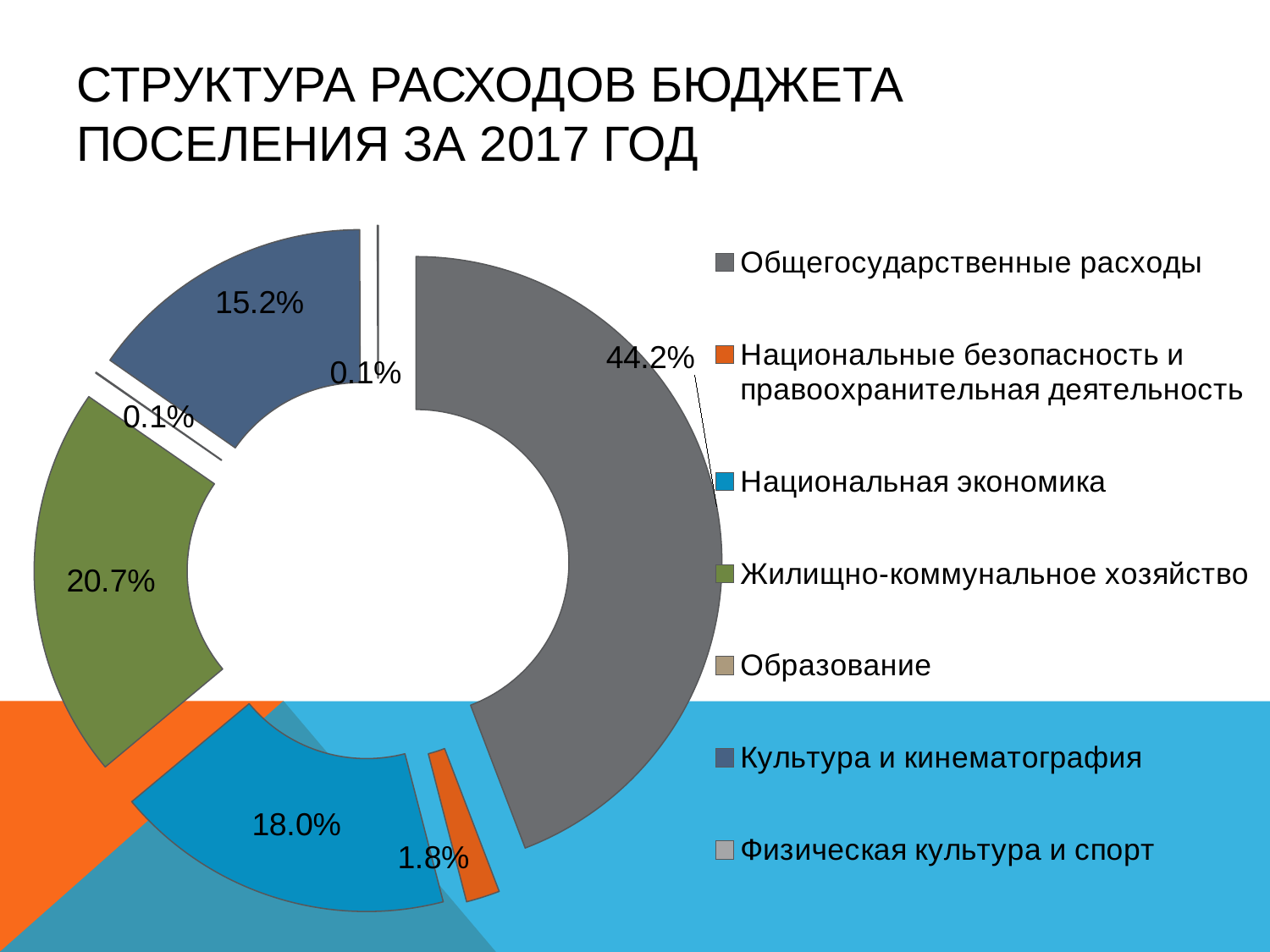

# Структура расходов бюджета поселения за 2017 год

### Chart

| Category | Продажи |
|---|---|
| Общегосударственные расходы | 4297.5 |
| Национальные безопасность и правоохранительная деятельность | 173.3 |
| Национальная экономика | 1746.4 |
| Жилищно-коммунальное хозяйство | 2015.9 |
| Образование | 5.2 |
| Культура и кинематография | 1481.7 |
| Физическая культура и спорт | 5.0 |